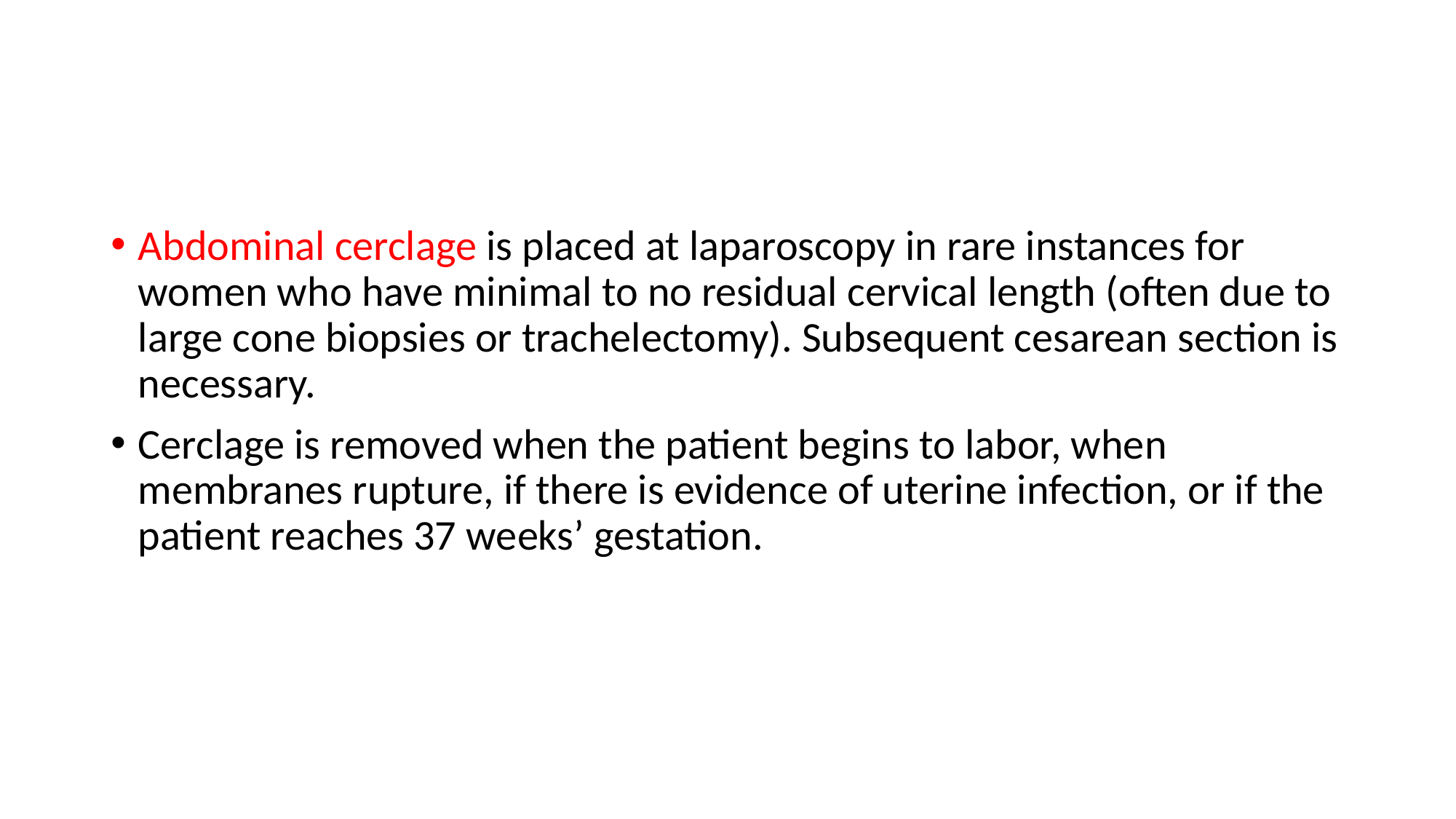

#
Abdominal cerclage is placed at laparoscopy in rare instances for women who have minimal to no residual cervical length (often due to large cone biopsies or trachelectomy). Subsequent cesarean section is necessary.
Cerclage is removed when the patient begins to labor, when membranes rupture, if there is evidence of uterine infection, or if the patient reaches 37 weeks’ gestation.